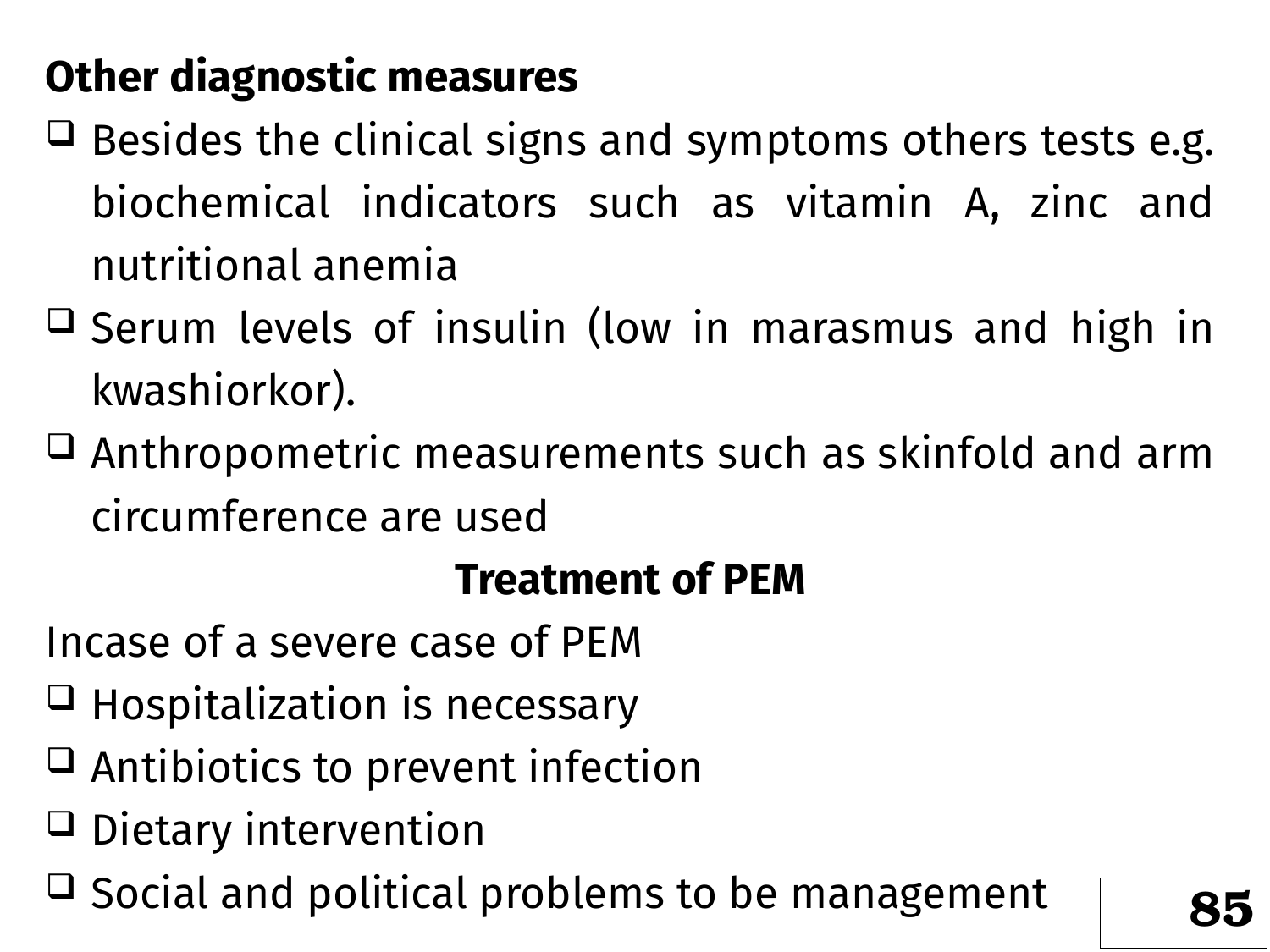

Other diagnostic measures
Besides the clinical signs and symptoms others tests e.g. biochemical indicators such as vitamin A, zinc and nutritional anemia
Serum levels of insulin (low in marasmus and high in kwashiorkor).
Anthropometric measurements such as skinfold and arm circumference are used
Treatment of PEM
Incase of a severe case of PEM
Hospitalization is necessary
Antibiotics to prevent infection
Dietary intervention
Social and political problems to be management

85